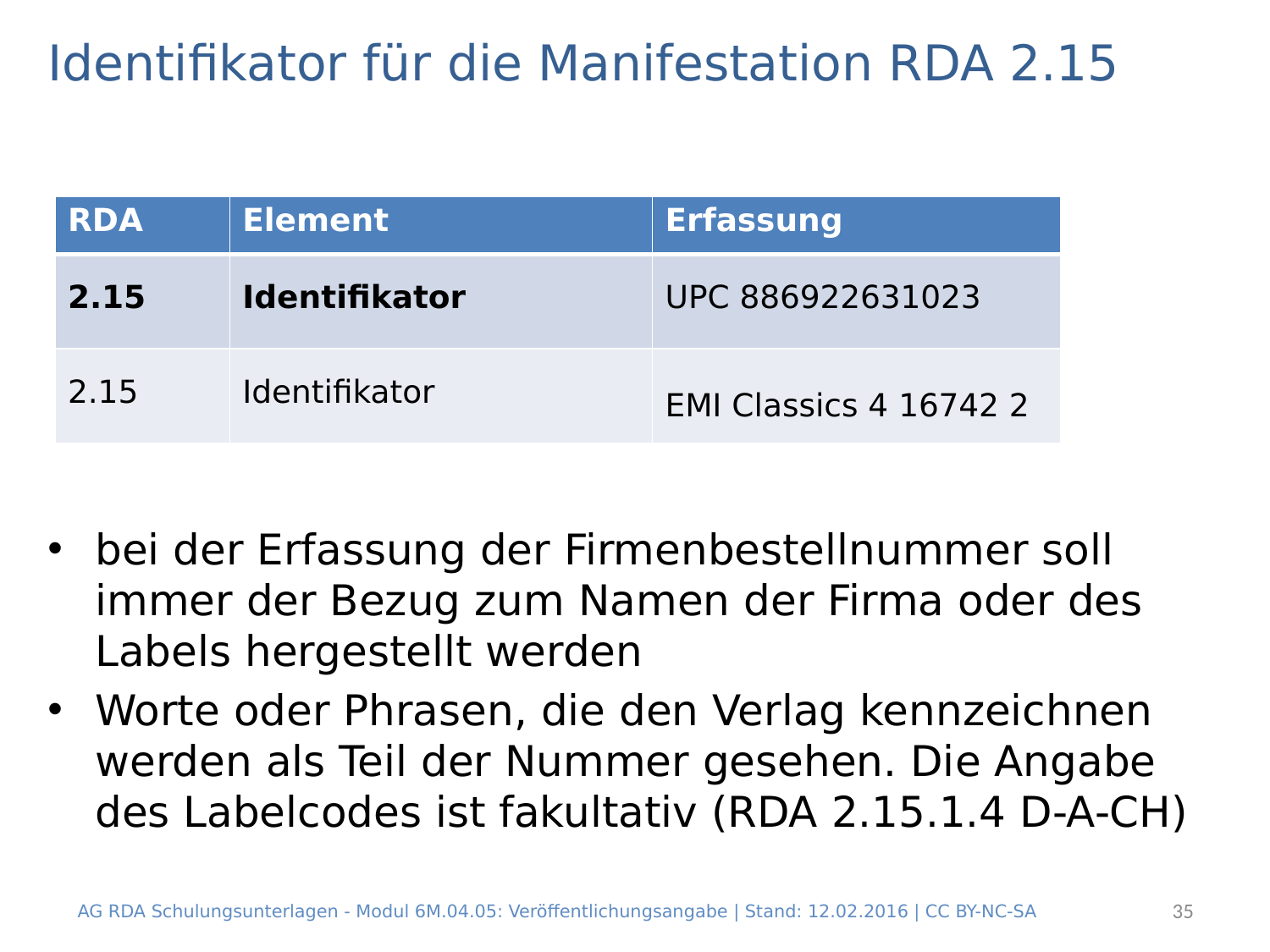

# Identifikator für die Manifestation RDA 2.15
| RDA | Element | Erfassung |
| --- | --- | --- |
| 2.15 | Identifikator | UPC 886922631023 |
| 2.15 | Identifikator | EMI Classics 4 16742 2 |
bei der Erfassung der Firmenbestellnummer soll immer der Bezug zum Namen der Firma oder des Labels hergestellt werden
Worte oder Phrasen, die den Verlag kennzeichnen werden als Teil der Nummer gesehen. Die Angabe des Labelcodes ist fakultativ (RDA 2.15.1.4 D-A-CH)

AG RDA Schulungsunterlagen - Modul 6M.04.05: Veröffentlichungsangabe | Stand: 12.02.2016 | CC BY-NC-SA
35